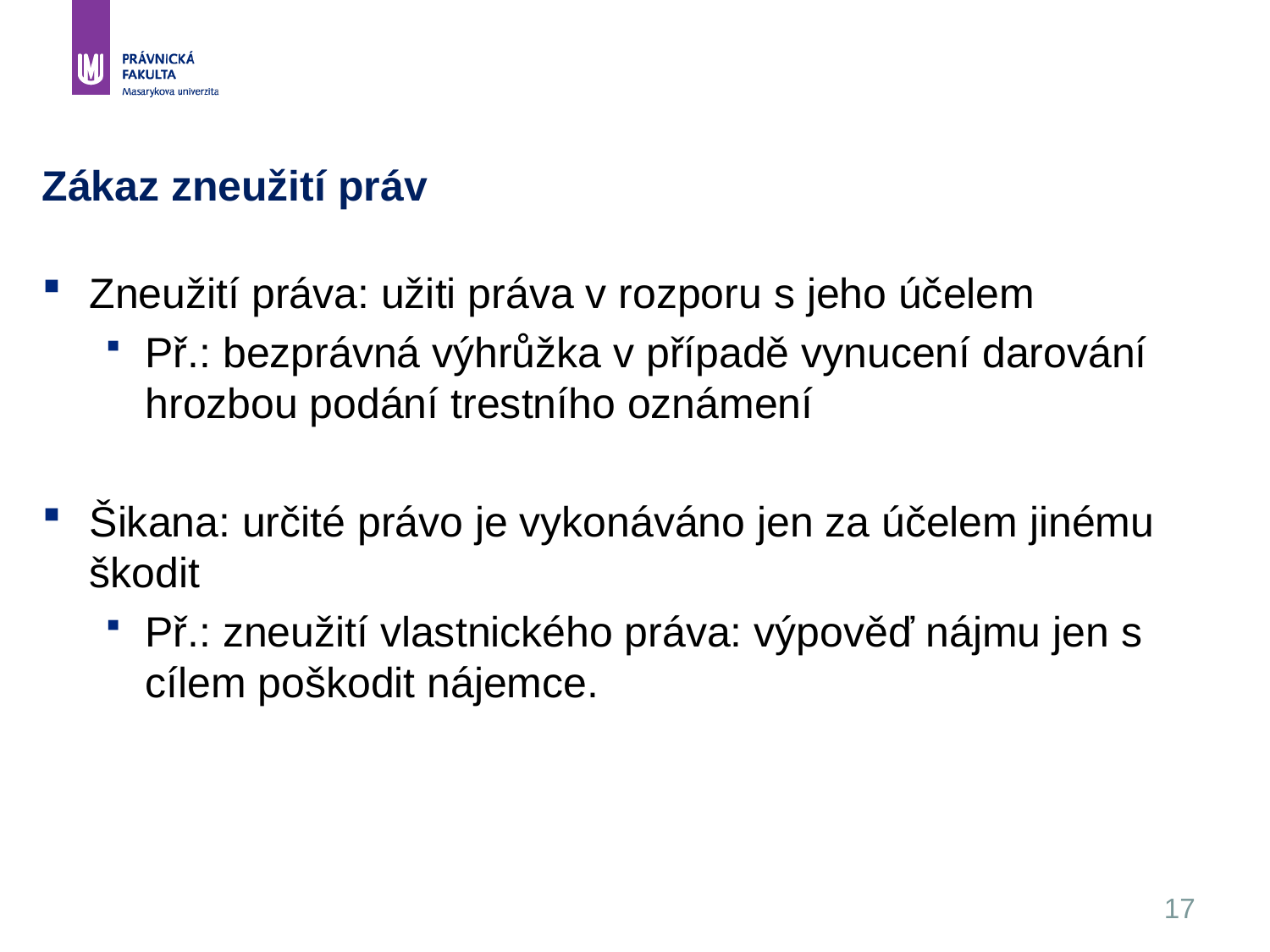

17
# Zákaz zneužití práv
Zneužití práva: užiti práva v rozporu s jeho účelem
Př.: bezprávná výhrůžka v případě vynucení darování hrozbou podání trestního oznámení

Šikana: určité právo je vykonáváno jen za účelem jinému škodit
Př.: zneužití vlastnického práva: výpověď nájmu jen s cílem poškodit nájemce.